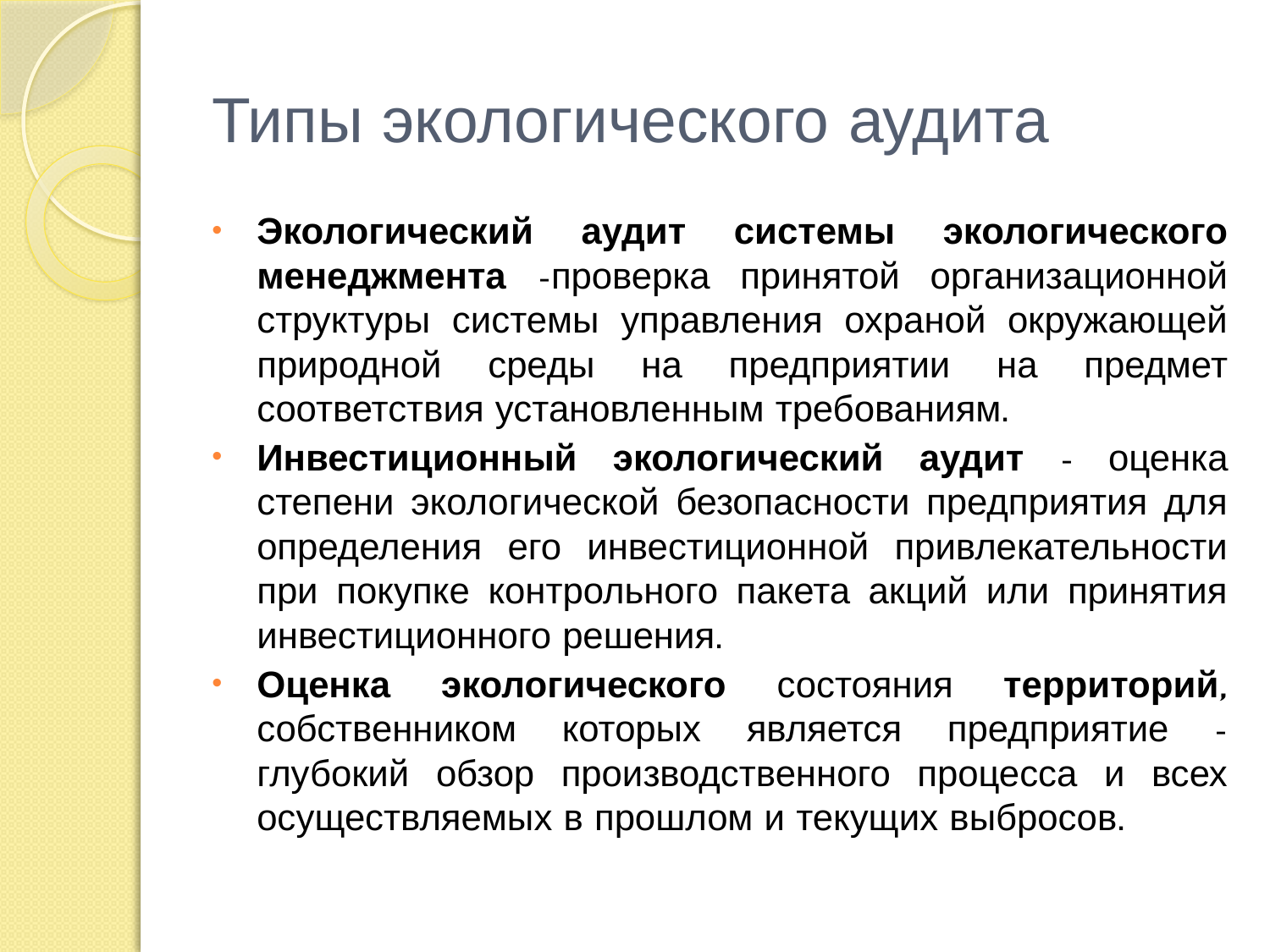

# Типы экологического аудита
Экологический аудит системы экологического менеджмента -проверка принятой организационной структуры системы управления охраной окружающей природной среды на предприятии на предмет соответствия уста­новленным требованиям.
Инвестиционный экологический аудит - оценка степени эколо­гической безопасности предприятия для определения его инвестиционной при­влекательности при покупке контрольного пакета акций или принятия инвести­ционного решения.
Оценка экологического состояния территорий, собственником которых является предприятие - глубокий обзор производственного процесса и всех осуществляемых в прошлом и текущих выбросов.